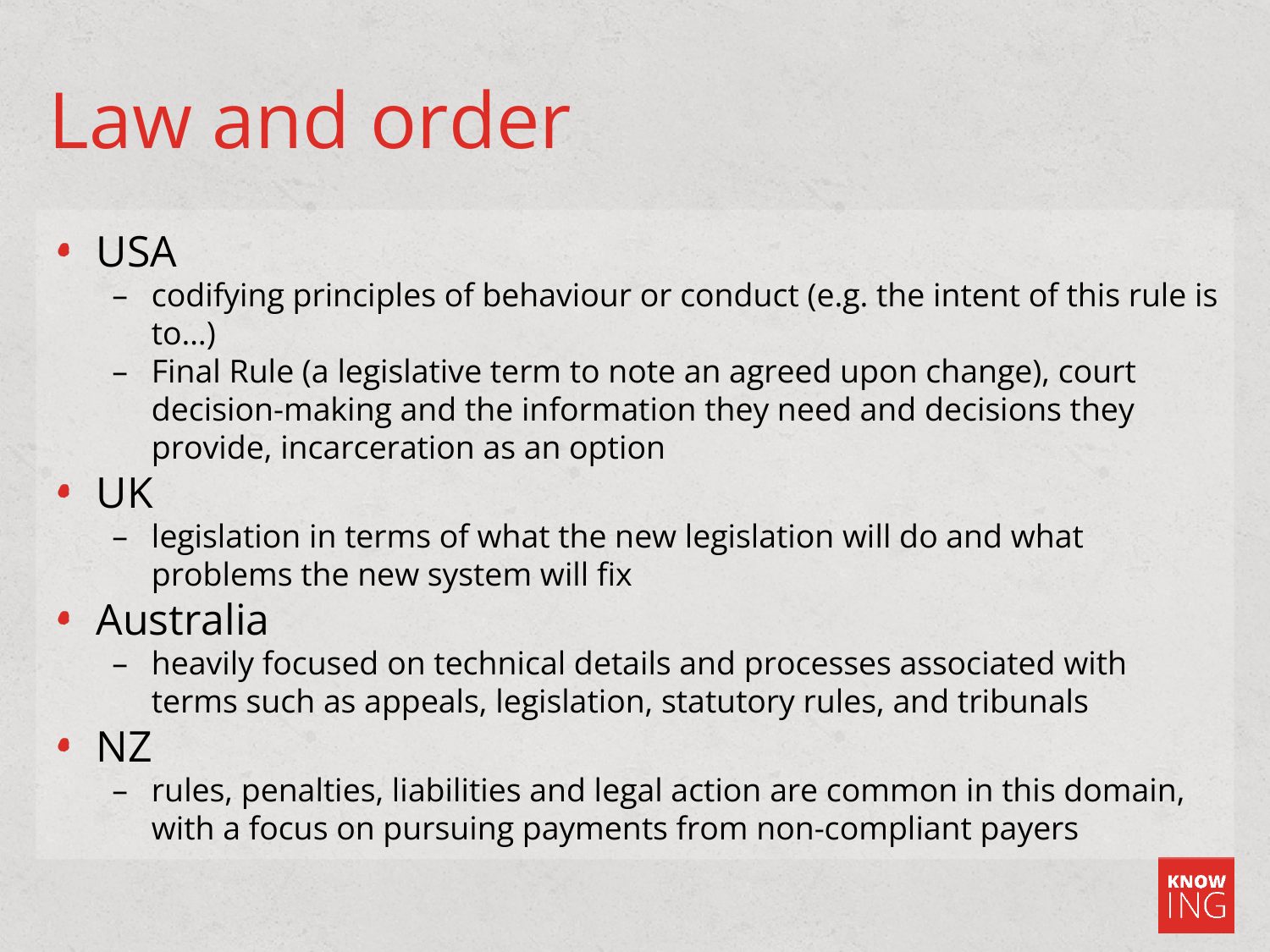

# Law and order
USA
codifying principles of behaviour or conduct (e.g. the intent of this rule is to…)
Final Rule (a legislative term to note an agreed upon change), court decision-making and the information they need and decisions they provide, incarceration as an option
UK
legislation in terms of what the new legislation will do and what problems the new system will fix
Australia
heavily focused on technical details and processes associated with terms such as appeals, legislation, statutory rules, and tribunals
NZ
rules, penalties, liabilities and legal action are common in this domain, with a focus on pursuing payments from non-compliant payers